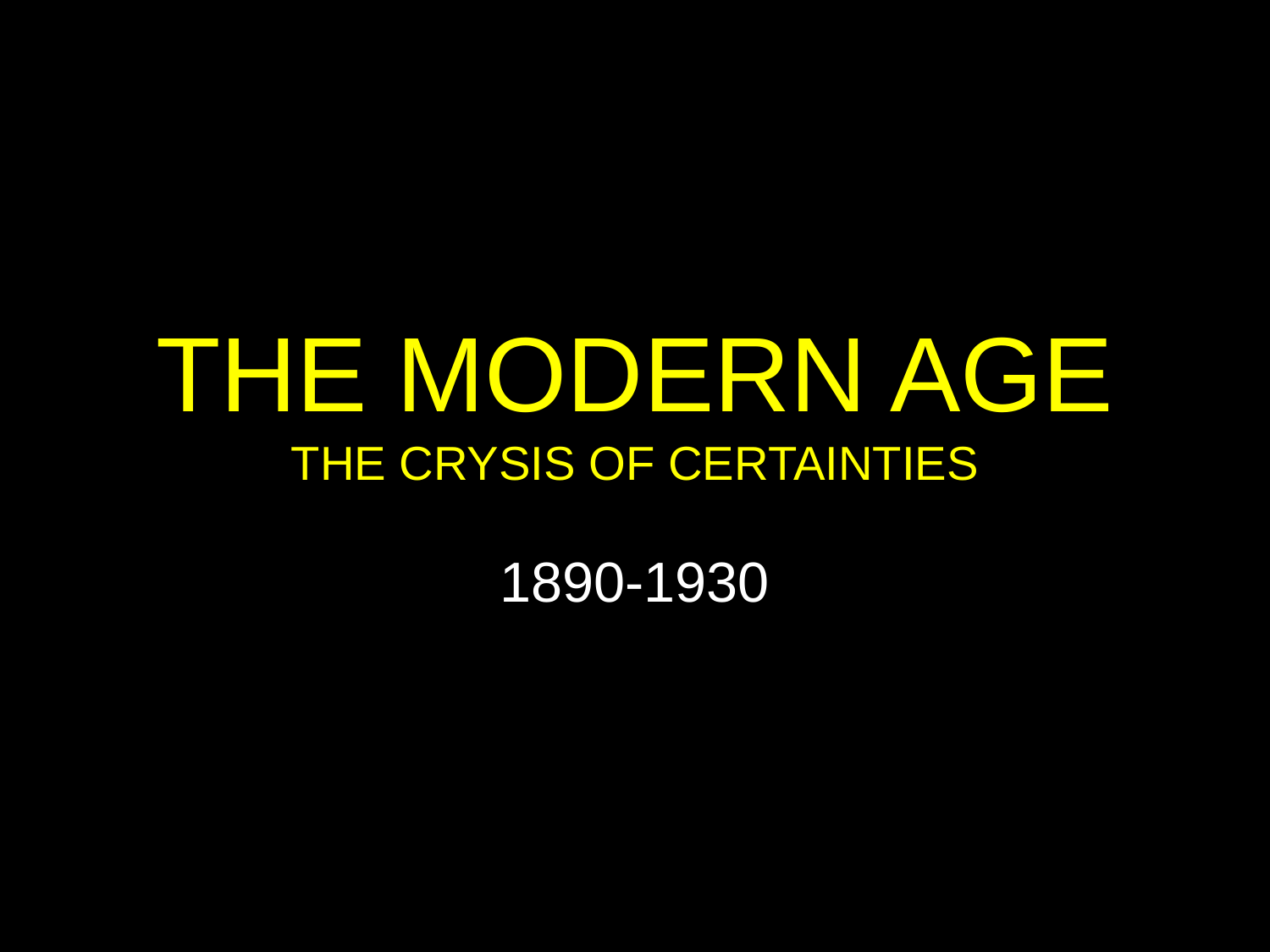

# THE MODERN AGE THE CRYSIS OF CERTAINTIES
1890-1930